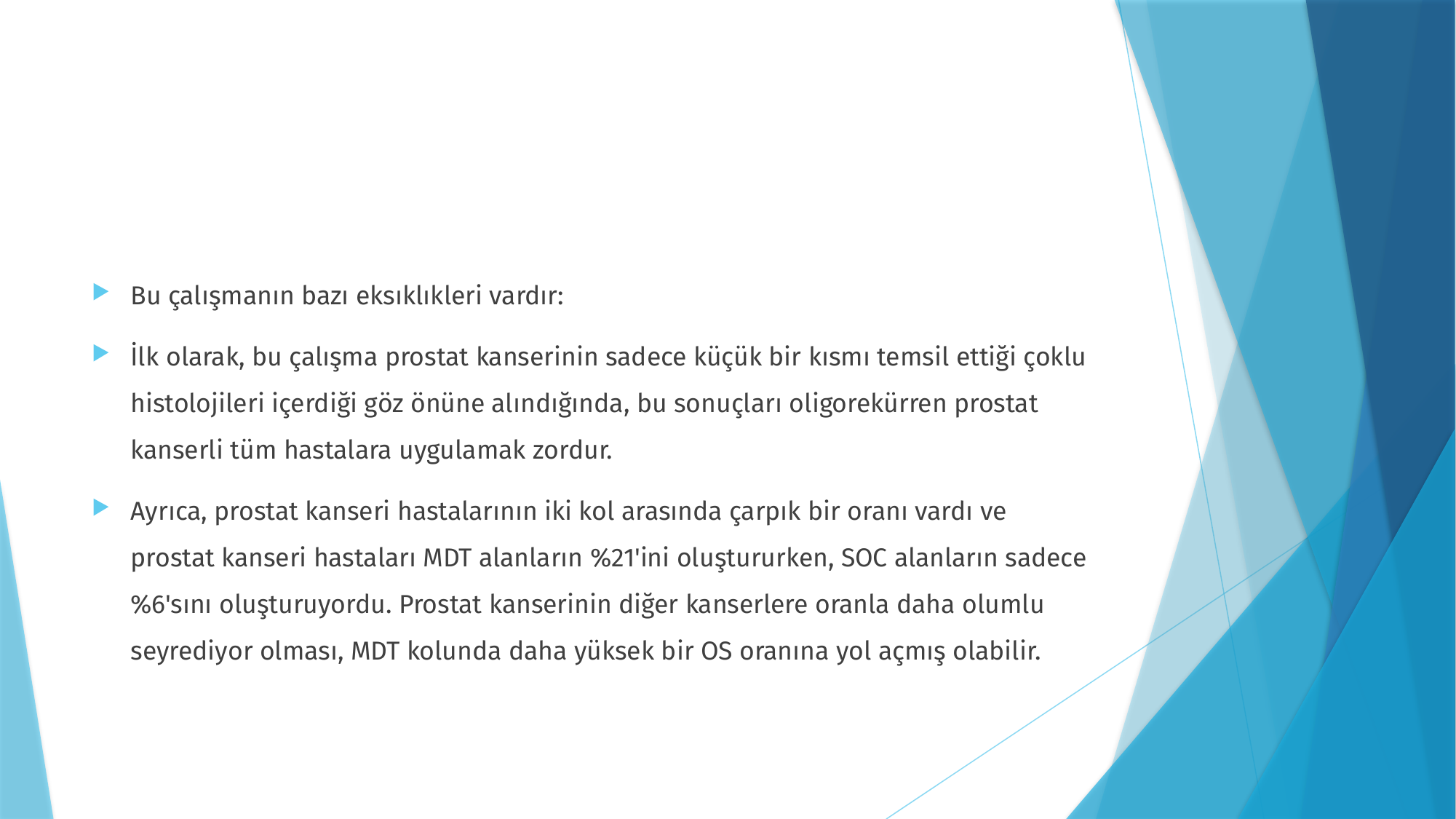

#
Bu çalışmanın bazı eksıklıkleri vardır:
İlk olarak, bu çalışma prostat kanserinin sadece küçük bir kısmı temsil ettiği çoklu histolojileri içerdiği göz önüne alındığında, bu sonuçları oligorekürren prostat kanserli tüm hastalara uygulamak zordur.
Ayrıca, prostat kanseri hastalarının iki kol arasında çarpık bir oranı vardı ve prostat kanseri hastaları MDT alanların %21'ini oluştururken, SOC alanların sadece %6'sını oluşturuyordu. Prostat kanserinin diğer kanserlere oranla daha olumlu seyrediyor olması, MDT kolunda daha yüksek bir OS oranına yol açmış olabilir.